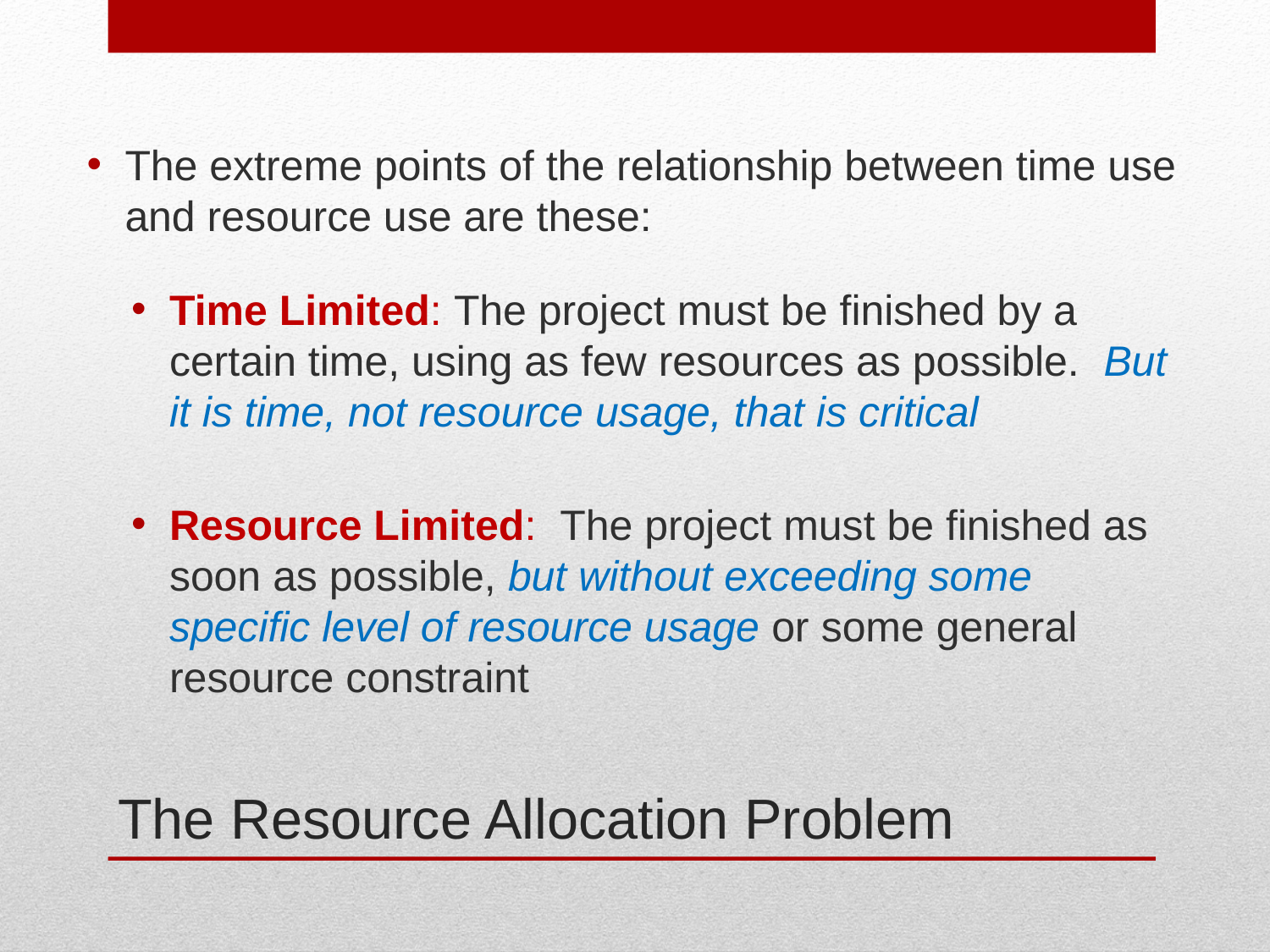

The extreme points of the relationship between time use and resource use are these:

Time Limited: The project must be finished by a certain time, using as few resources as possible.  But it is time, not resource usage, that is critical

Resource Limited:  The project must be finished as soon as possible, but without exceeding some specific level of resource usage or some general resource constraint
# The Resource Allocation Problem